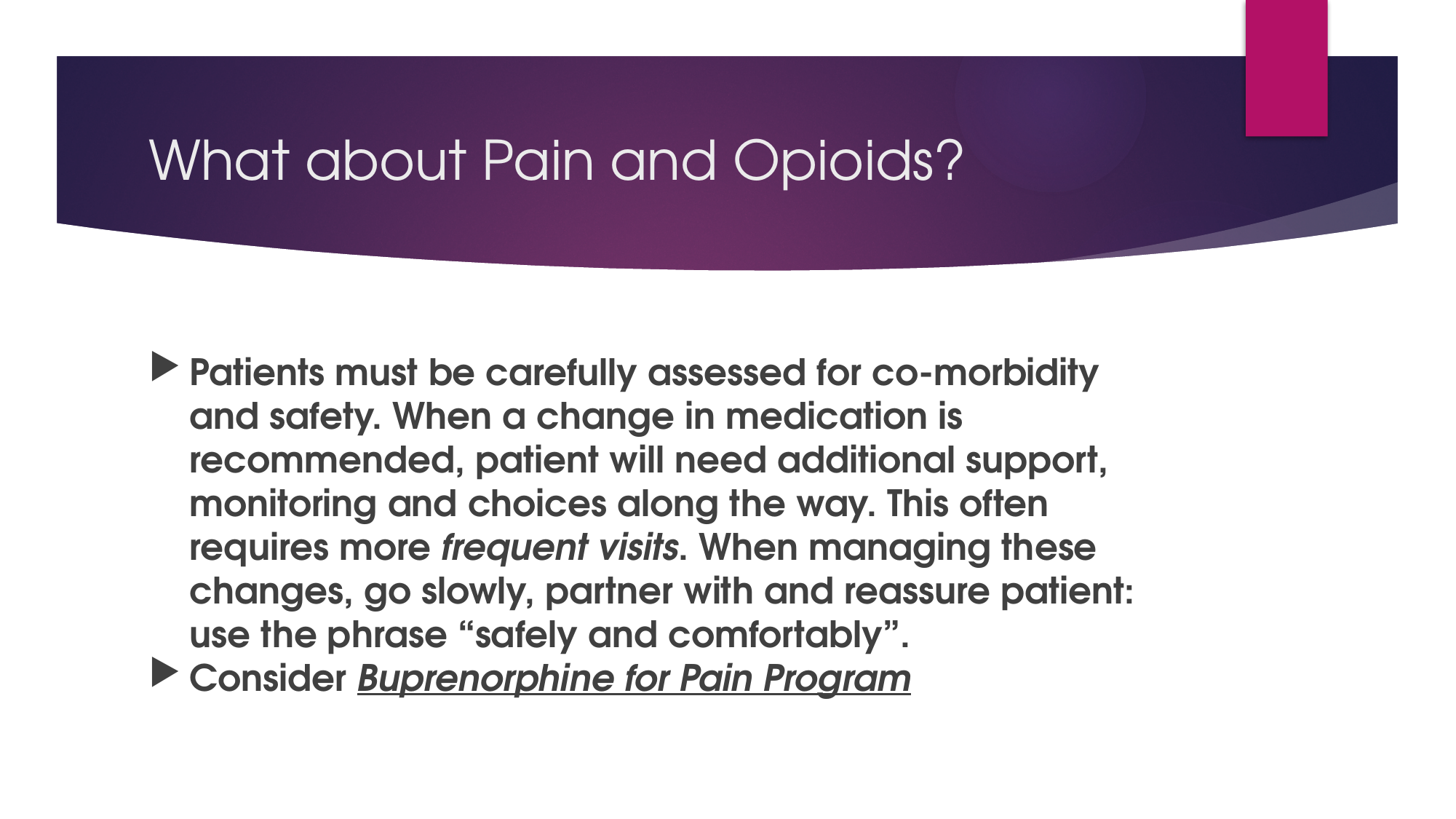

# What about Pain and Opioids?

Patients must be carefully assessed for co-morbidity and safety. When a change in medication is recommended, patient will need additional support, monitoring and choices along the way. This often requires more frequent visits. When managing these changes, go slowly, partner with and reassure patient: use the phrase “safely and comfortably”.
Consider Buprenorphine for Pain Program